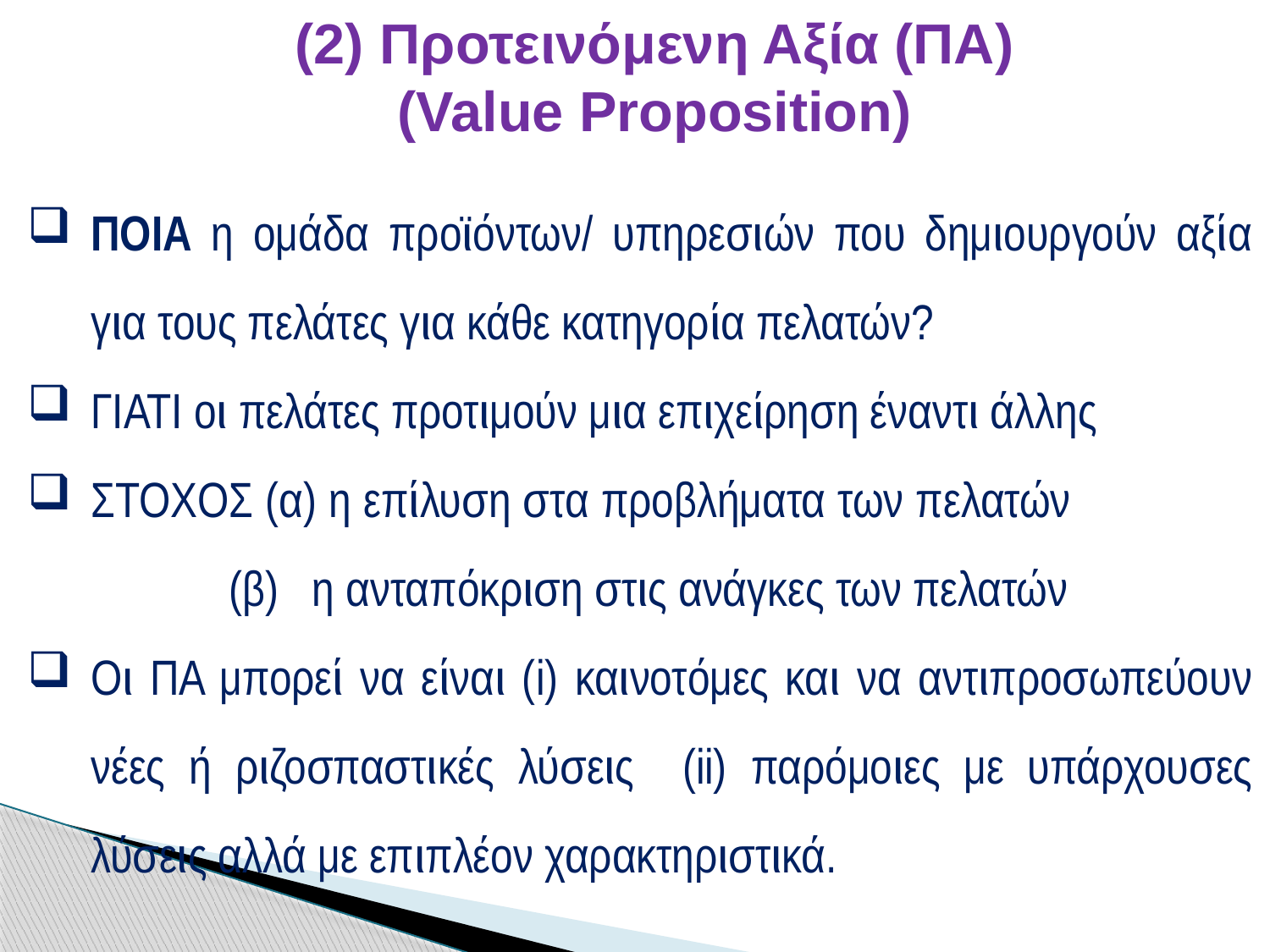

(2) Προτεινόμενη Αξία (ΠΑ)
(Value Proposition)

ΠΟΙΑ η ομάδα προϊόντων/ υπηρεσιών που δημιουργούν αξία για τους πελάτες για κάθε κατηγορία πελατών?
ΓΙΑΤΙ οι πελάτες προτιμούν μια επιχείρηση έναντι άλλης
ΣΤΟΧΟΣ (α) η επίλυση στα προβλήματα των πελατών           		 (β)   η ανταπόκριση στις ανάγκες των πελατών
Οι ΠΑ μπορεί να είναι (i) καινοτόμες και να αντιπροσωπεύουν νέες ή ριζοσπαστικές λύσεις  (ii) παρόμοιες με υπάρχουσες λύσεις αλλά με επιπλέον χαρακτηριστικά.